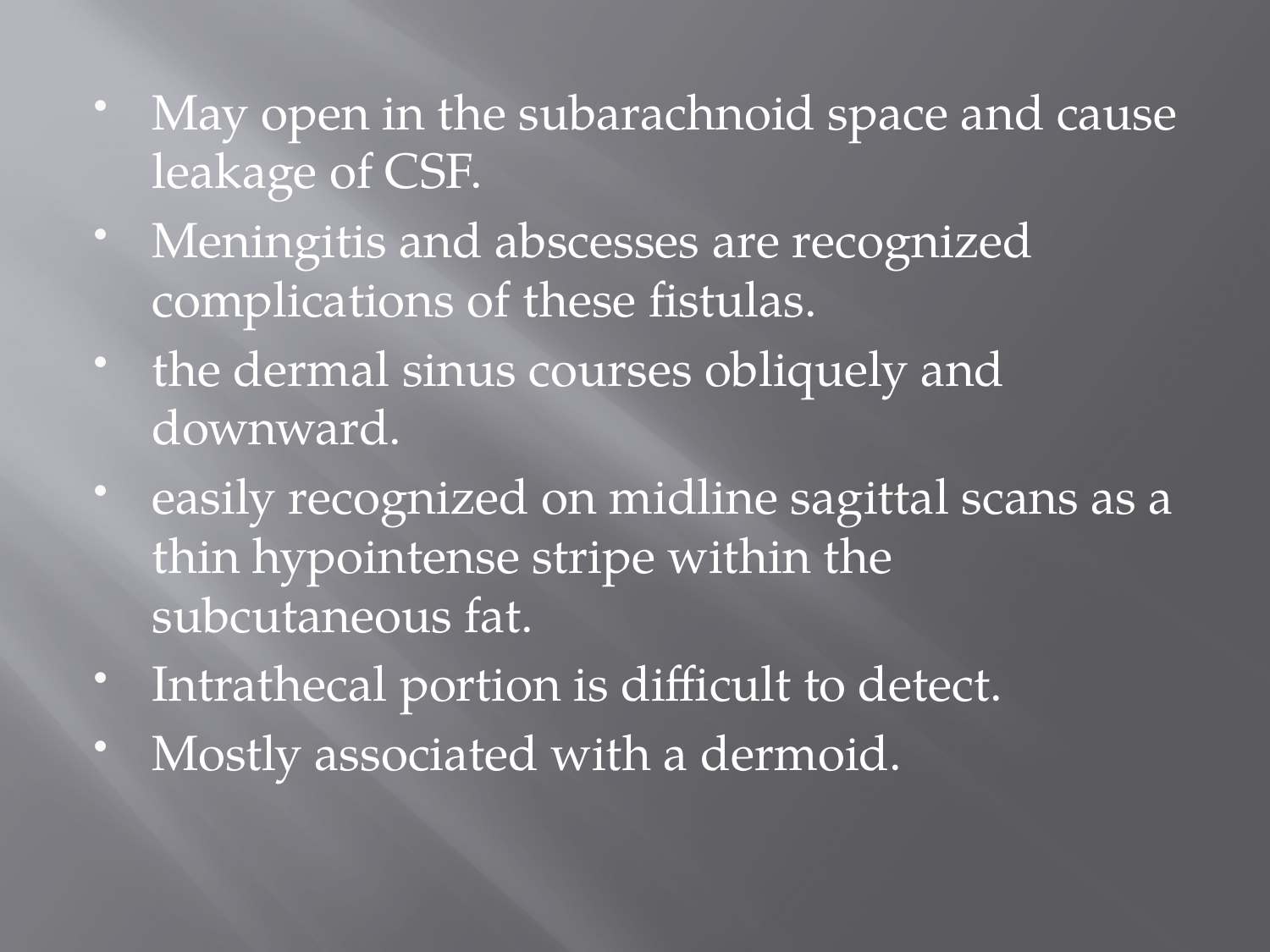

#
May open in the subarachnoid space and cause leakage of CSF.
Meningitis and abscesses are recognized complications of these fistulas.
the dermal sinus courses obliquely and downward.
easily recognized on midline sagittal scans as a thin hypointense stripe within the subcutaneous fat.
Intrathecal portion is difficult to detect.
Mostly associated with a dermoid.